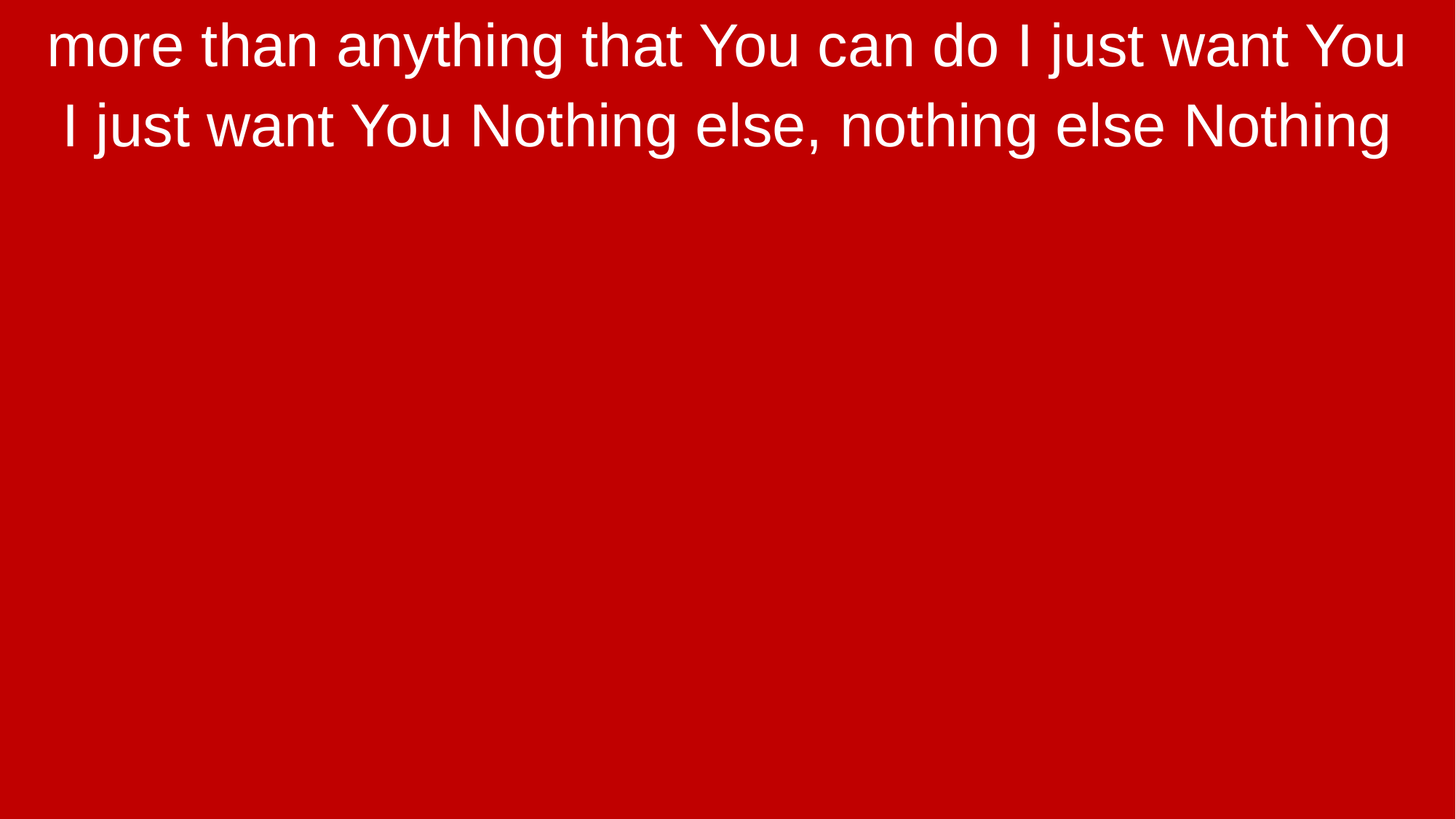

more than anything that You can do I just want You
I just want You Nothing else, nothing else Nothing